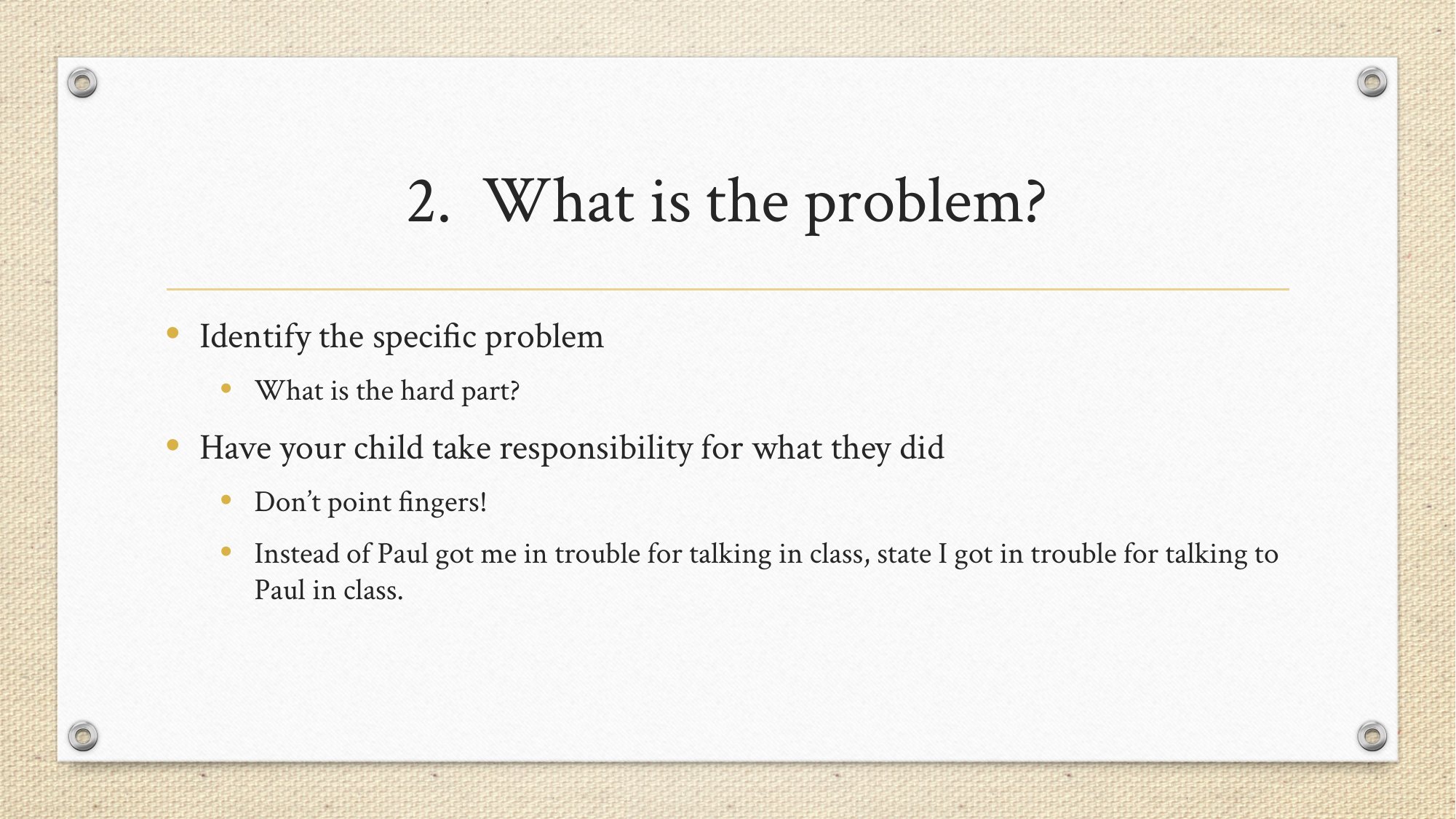

# 2.  What is the problem?
Identify the specific problem
What is the hard part?
Have your child take responsibility for what they did
Don’t point fingers!
Instead of Paul got me in trouble for talking in class, state I got in trouble for talking to Paul in class.